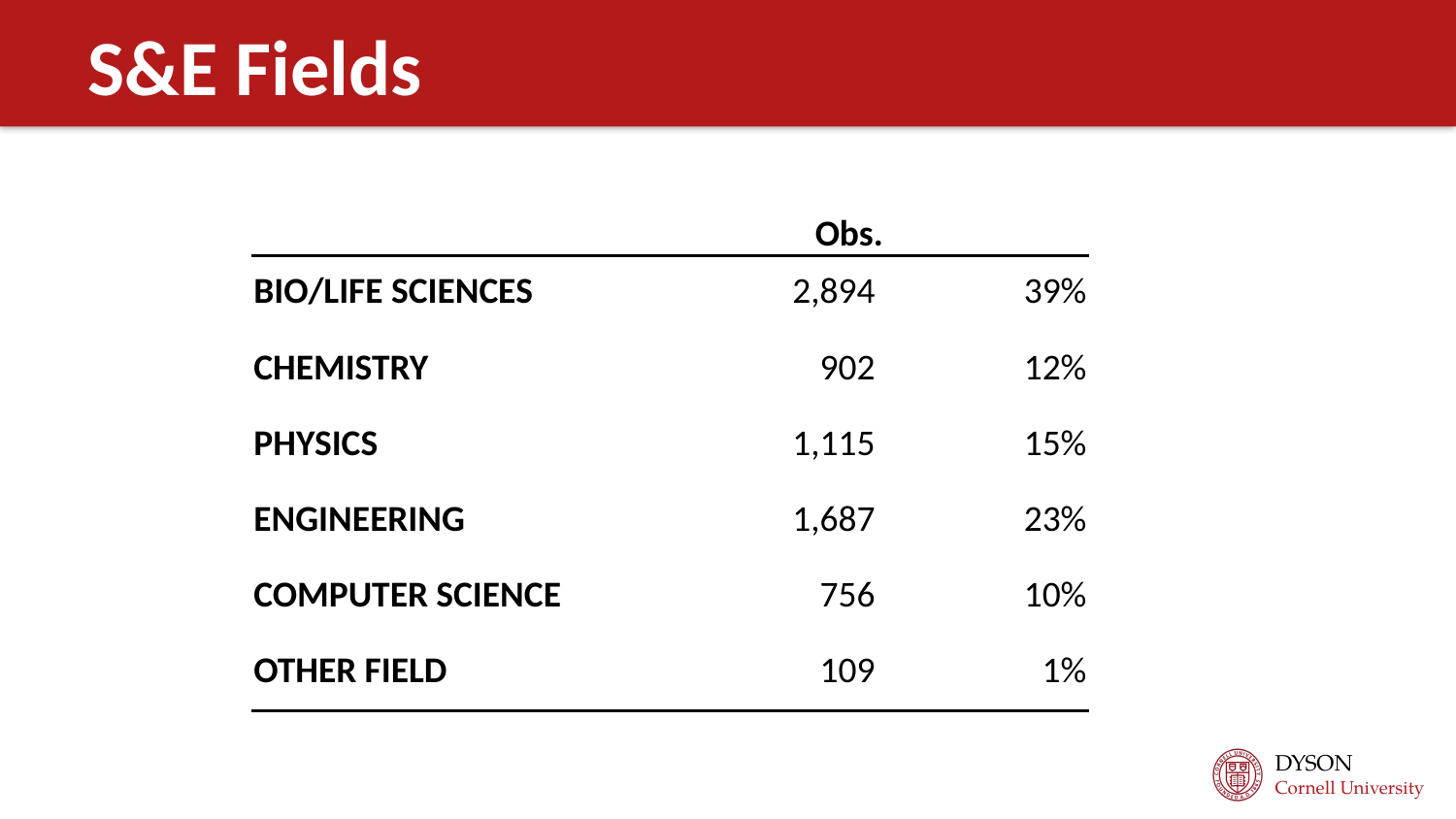

# S&E Fields
|  | Obs. |  |
| --- | --- | --- |
| BIO/LIFE SCIENCES | 2,894 | 39% |
| CHEMISTRY | 902 | 12% |
| PHYSICS | 1,115 | 15% |
| ENGINEERING | 1,687 | 23% |
| COMPUTER SCIENCE | 756 | 10% |
| OTHER FIELD | 109 | 1% |